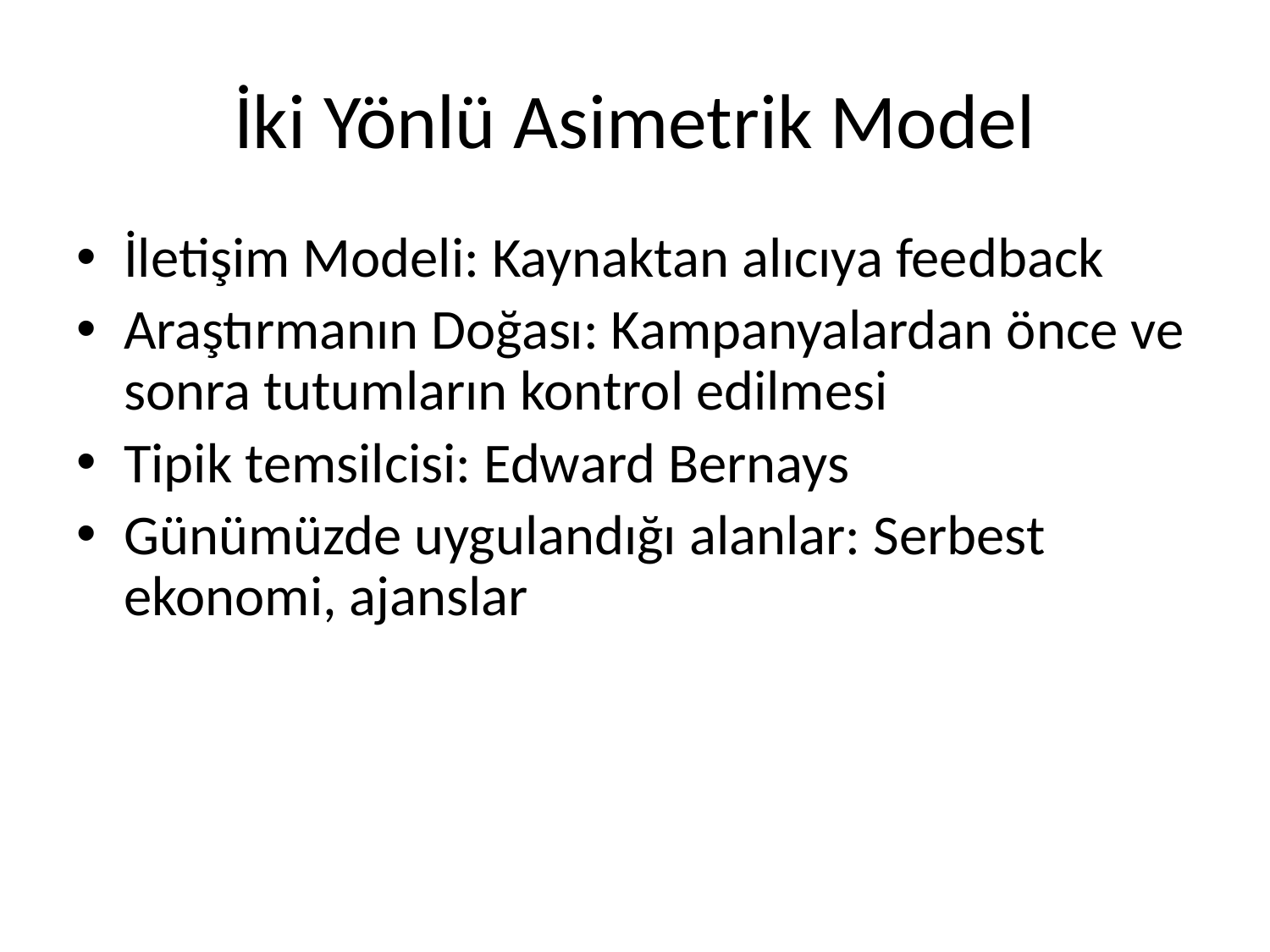

# İki Yönlü Asimetrik Model
İletişim Modeli: Kaynaktan alıcıya feedback
Araştırmanın Doğası: Kampanyalardan önce ve sonra tutumların kontrol edilmesi
Tipik temsilcisi: Edward Bernays
Günümüzde uygulandığı alanlar: Serbest ekonomi, ajanslar